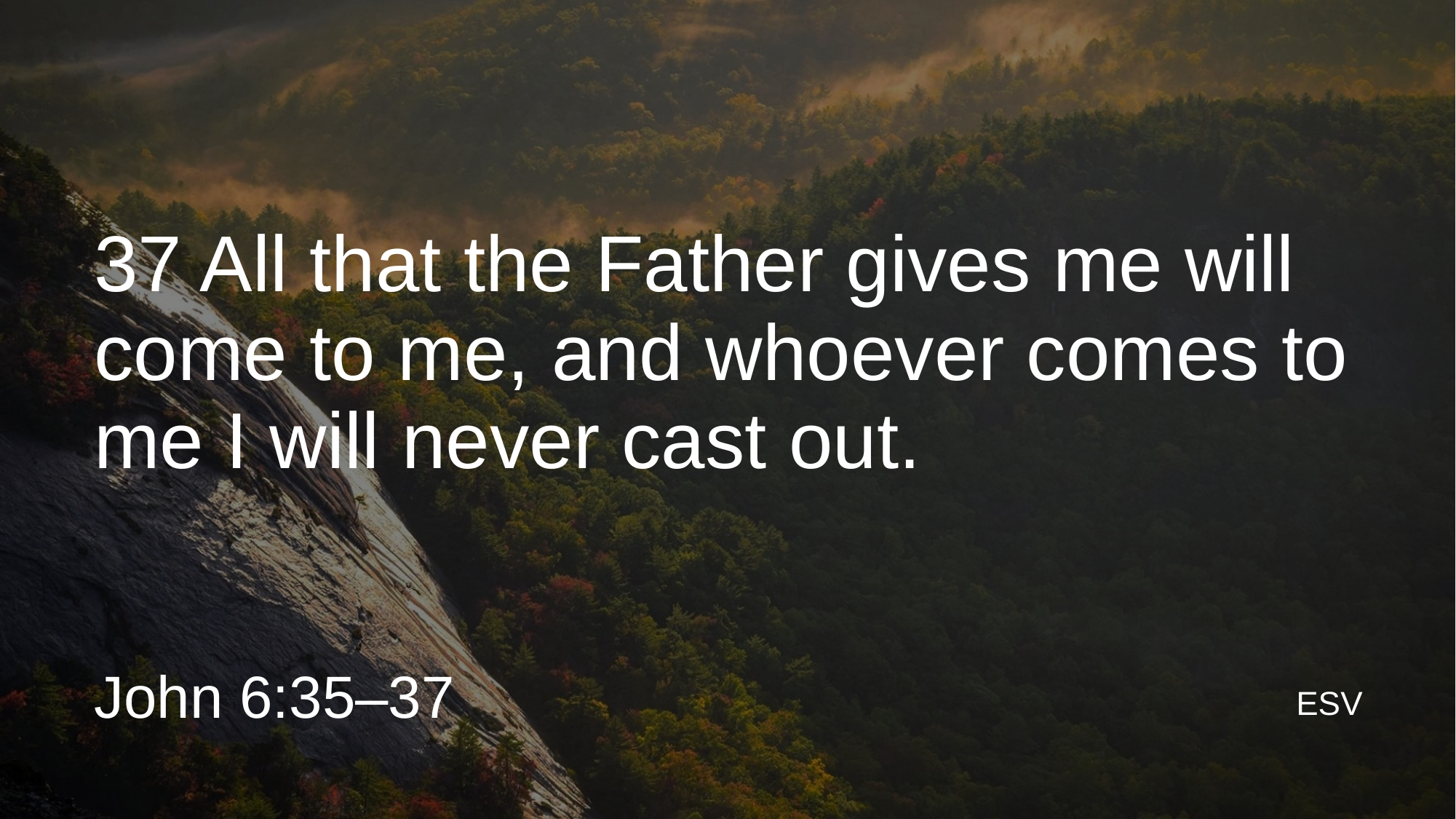

37 All that the Father gives me will come to me, and whoever comes to me I will never cast out.
John 6:35–37
ESV